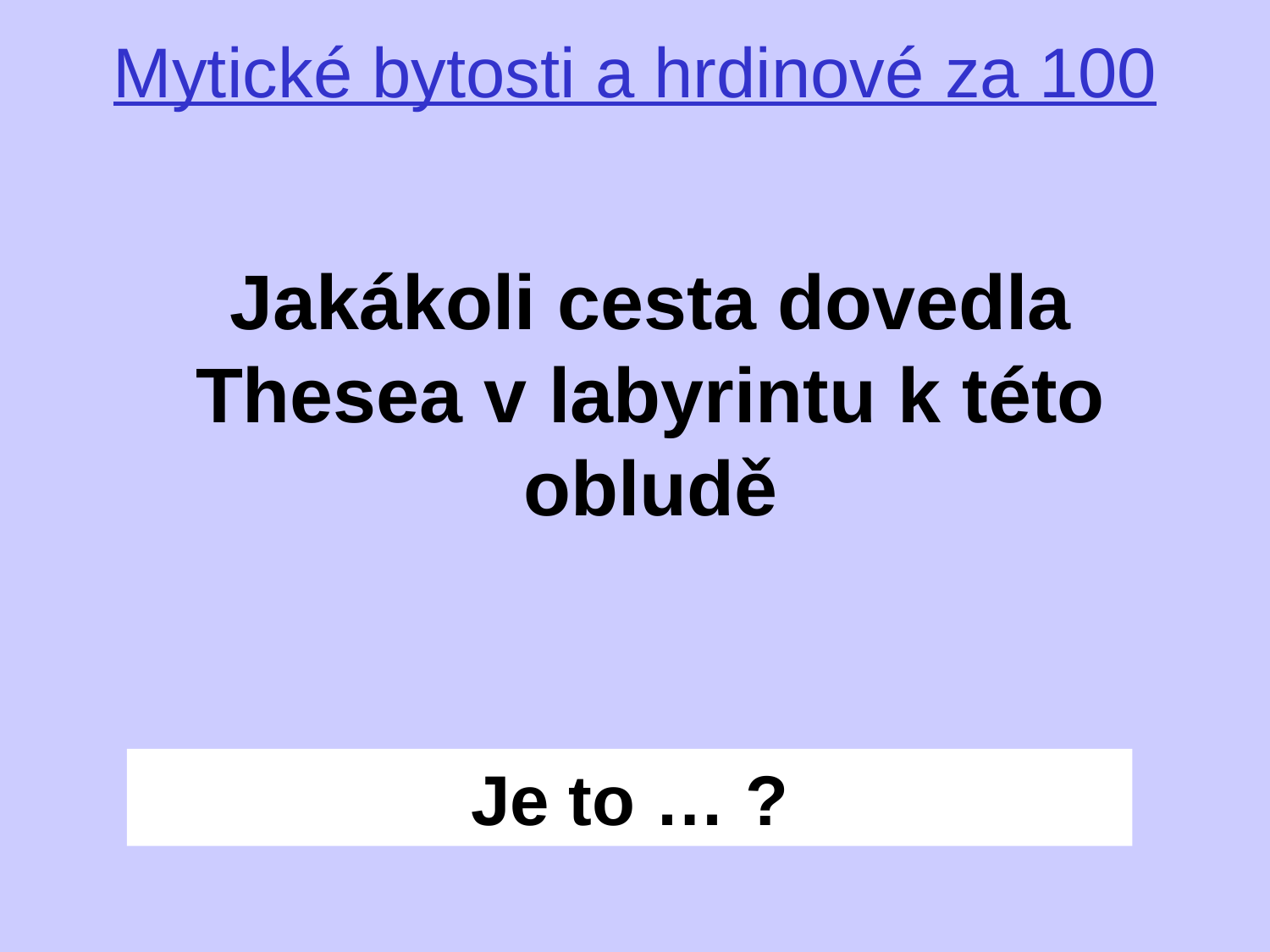

Mytické bytosti a hrdinové za 100
Jakákoli cesta dovedla Thesea v labyrintu k této obludě
Je to … ?